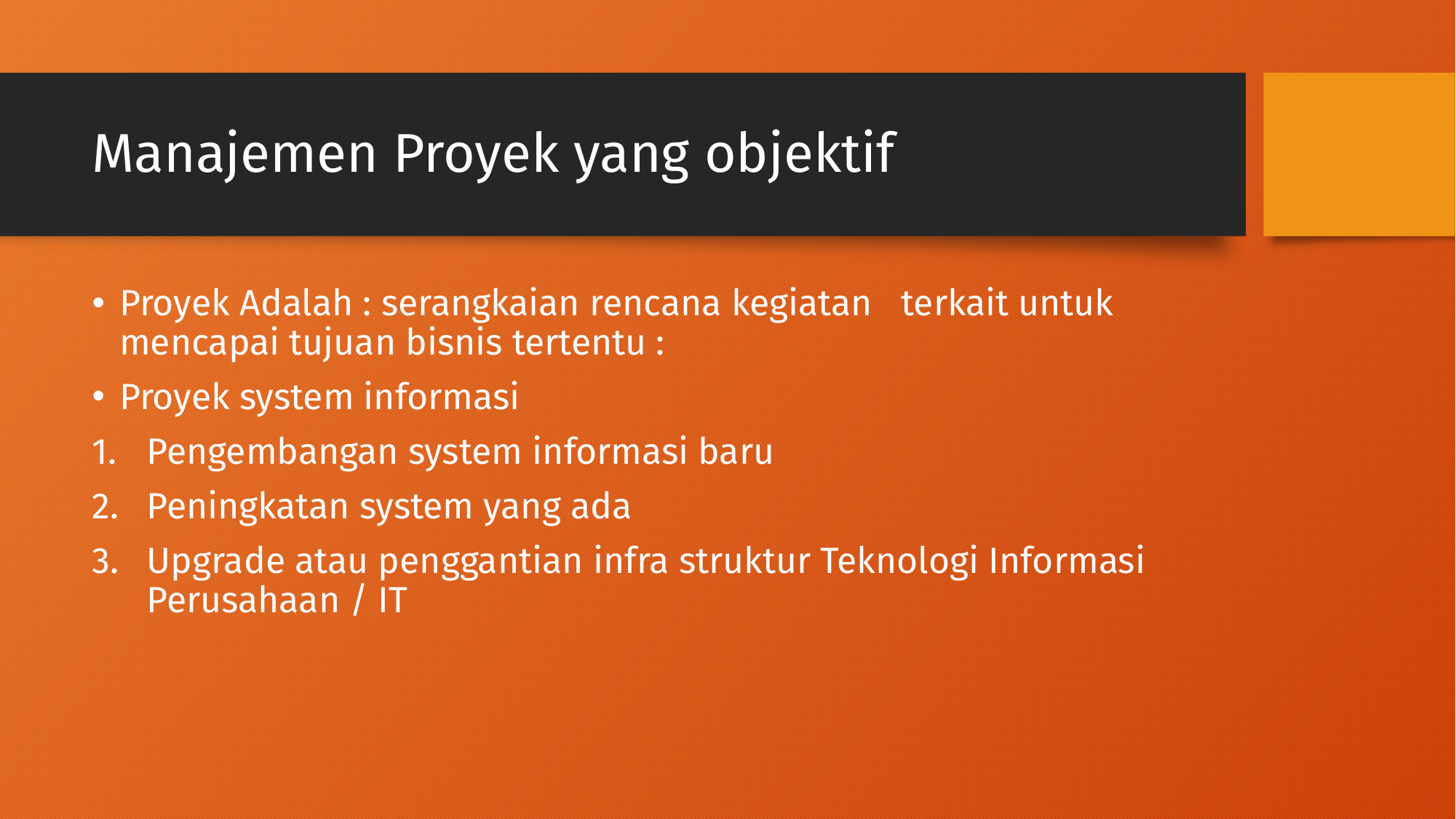

# Manajemen Proyek yang objektif
Proyek Adalah : serangkaian rencana kegiatan   terkait untuk mencapai tujuan bisnis tertentu :
Proyek system informasi
Pengembangan system informasi baru
Peningkatan system yang ada
Upgrade atau penggantian infra struktur Teknologi Informasi Perusahaan / IT